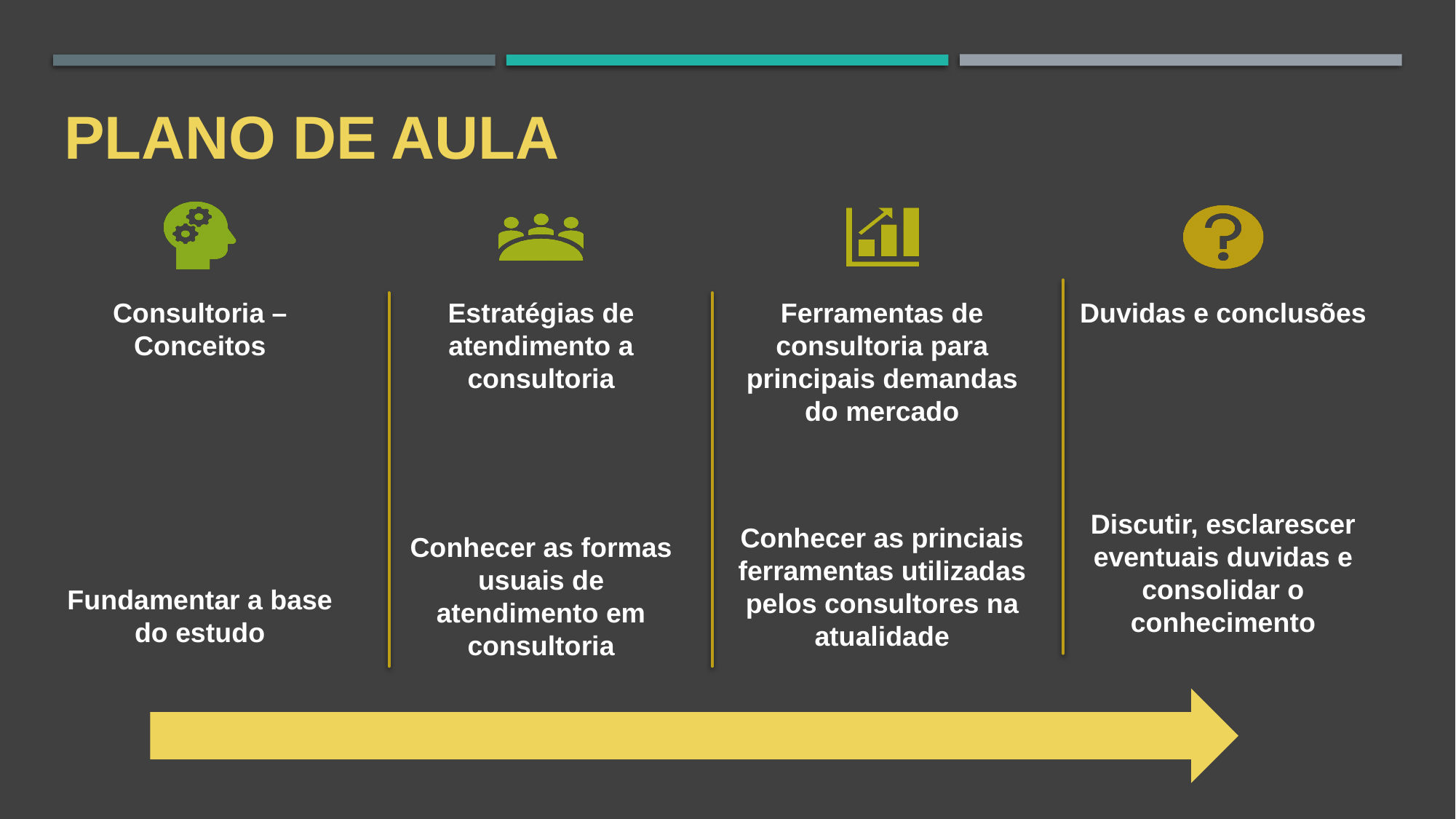

# Plano de aula

Consultoria – Conceitos

Fundamentar a base do estudo

Estratégias de atendimento a consultoria

Conhecer as formas usuais de atendimento em consultoria
Ferramentas de consultoria para principais demandas do mercado

Conhecer as princiais ferramentas utilizadas pelos consultores na atualidade
Duvidas e conclusões

Discutir, esclarescer eventuais duvidas e consolidar o conhecimento